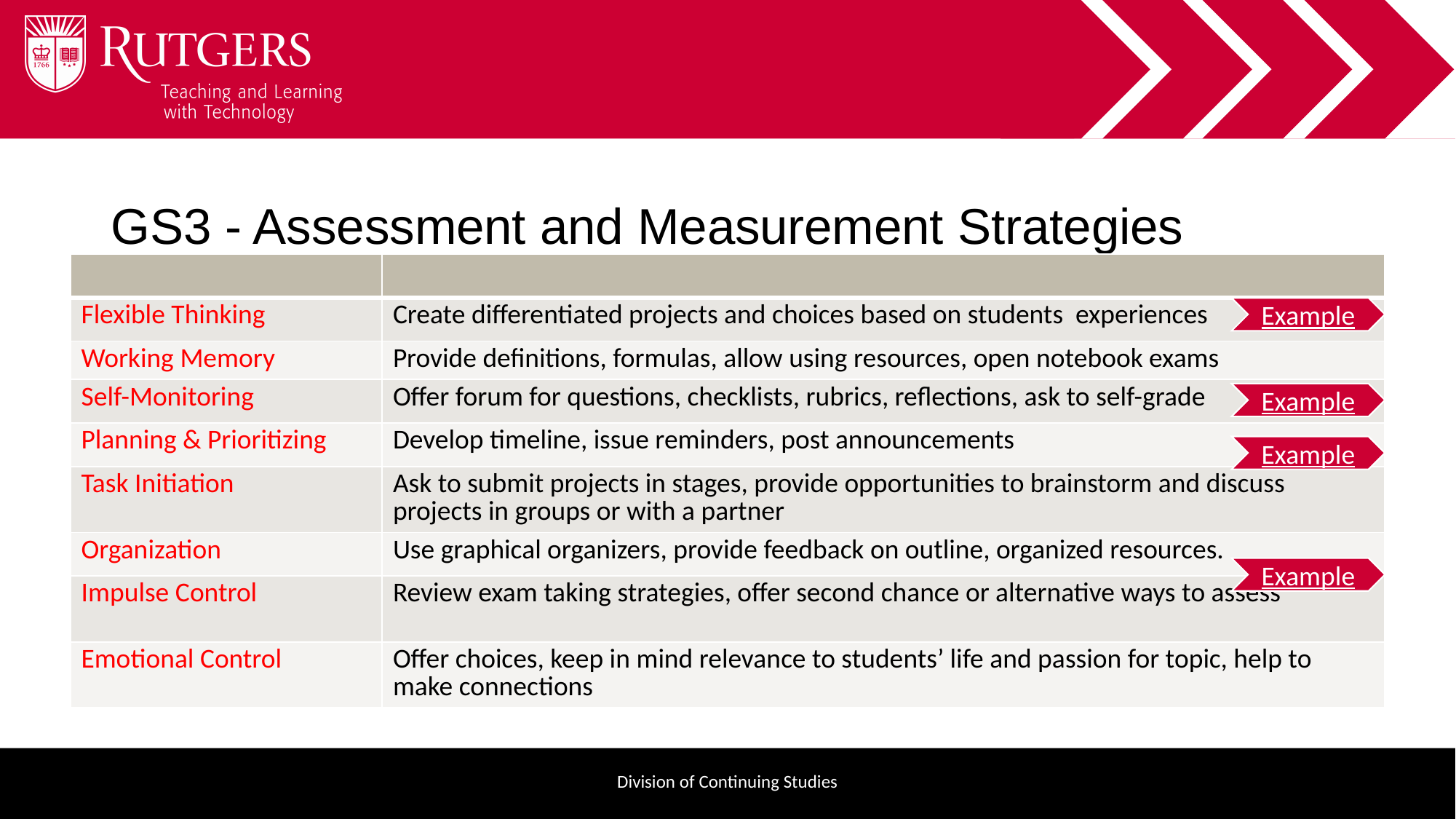

# GS3 - Assessment and Measurement Strategies
|  |  |
| --- | --- |
| Flexible Thinking | Create differentiated projects and choices based on students experiences |
| Working Memory | Provide definitions, formulas, allow using resources, open notebook exams |
| Self-Monitoring | Offer forum for questions, checklists, rubrics, reflections, ask to self-grade |
| Planning & Prioritizing | Develop timeline, issue reminders, post announcements |
| Task Initiation | Ask to submit projects in stages, provide opportunities to brainstorm and discuss projects in groups or with a partner |
| Organization | Use graphical organizers, provide feedback on outline, organized resources. |
| Impulse Control | Review exam taking strategies, offer second chance or alternative ways to assess |
| Emotional Control | Offer choices, keep in mind relevance to students’ life and passion for topic, help to make connections |
Example
Example
Example
Example
Division of Continuing Studies